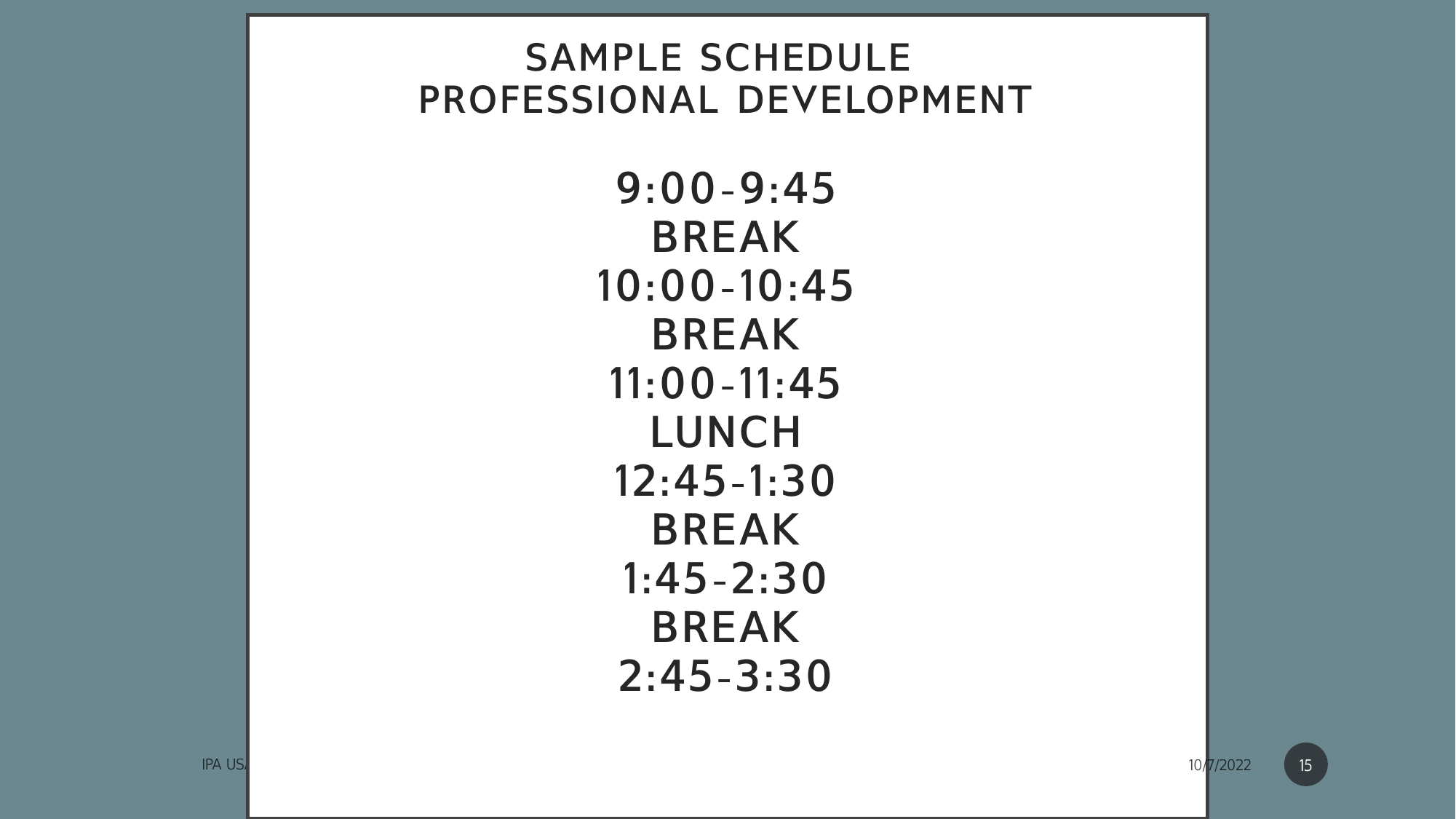

# Sample Schedule Professional Development 9:00-9:45 Break 10:00-10:45 Break 11:00-11:45 Lunch 12:45-1:30 Break 1:45-2:30 Break 2:45-3:30
15
IPA USA Conference 2022
10/7/2022